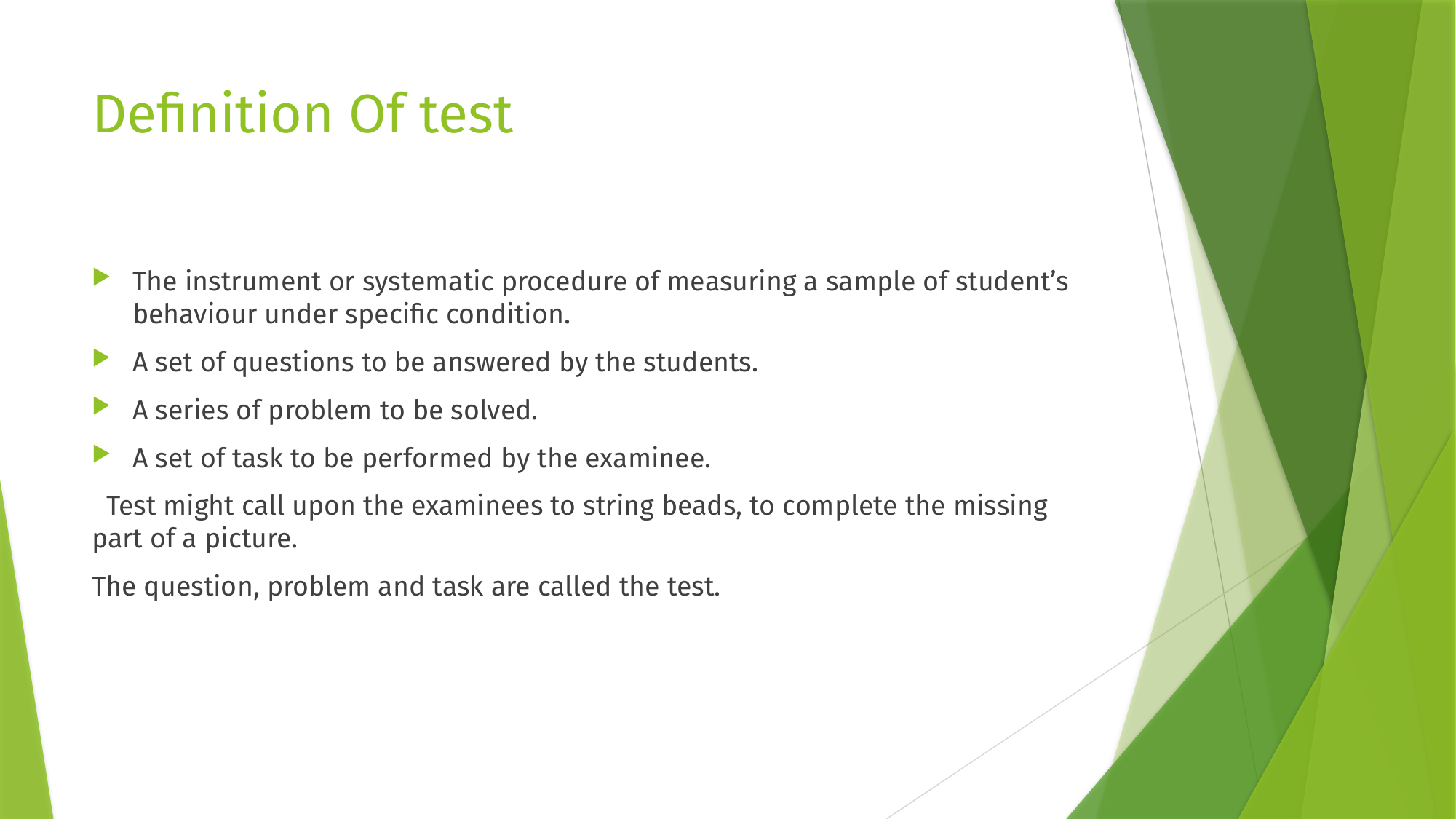

# Definition Of test
The instrument or systematic procedure of measuring a sample of student’s behaviour under specific condition.
A set of questions to be answered by the students.
A series of problem to be solved.
A set of task to be performed by the examinee.
  Test might call upon the examinees to string beads, to complete the missing part of a picture.
The question, problem and task are called the test.